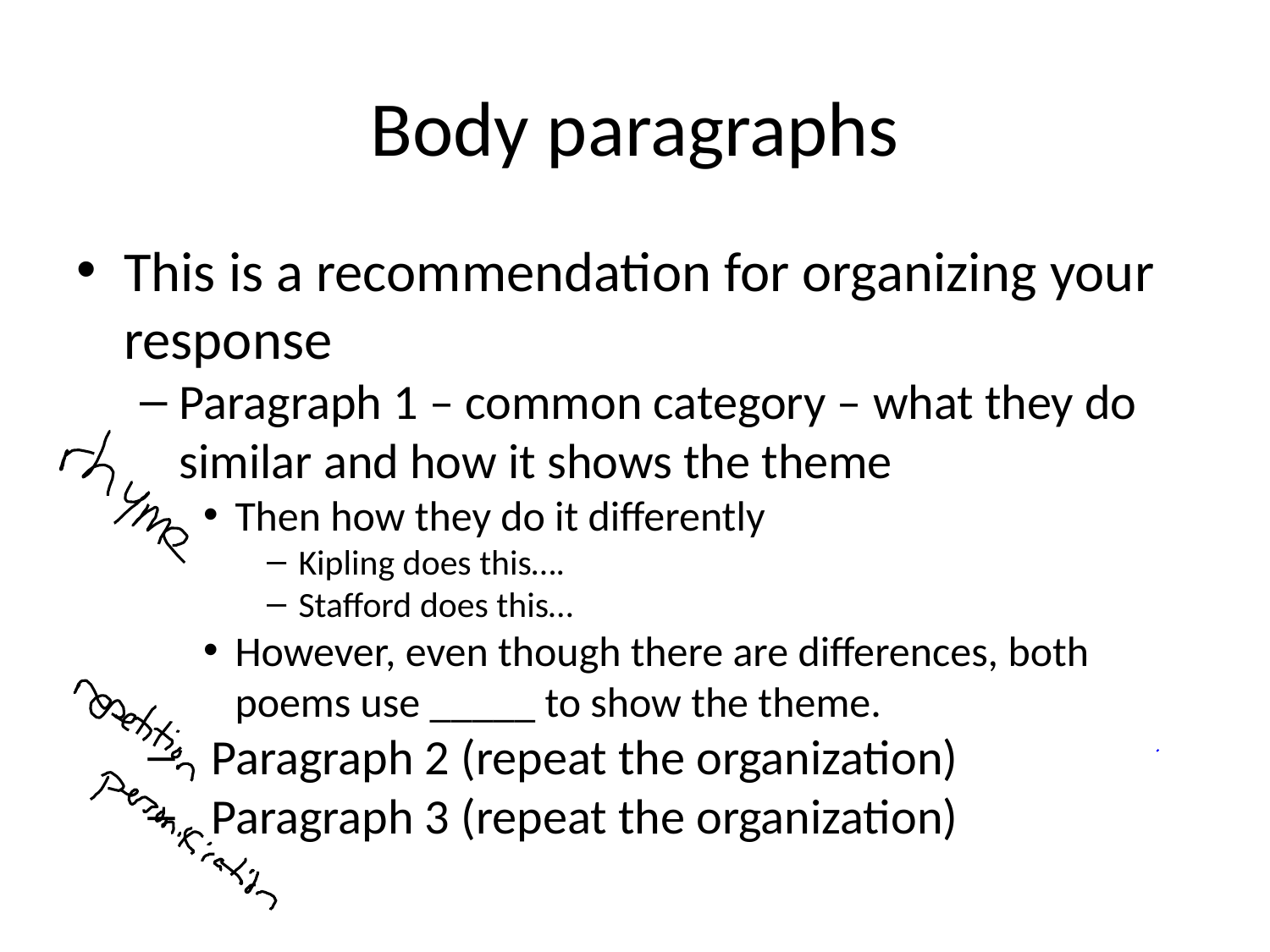

# Body paragraphs
This is a recommendation for organizing your response
Paragraph 1 – common category – what they do similar and how it shows the theme
Then how they do it differently
Kipling does this….
Stafford does this…
However, even though there are differences, both poems use _____ to show the theme.
Paragraph 2 (repeat the organization)
Paragraph 3 (repeat the organization)